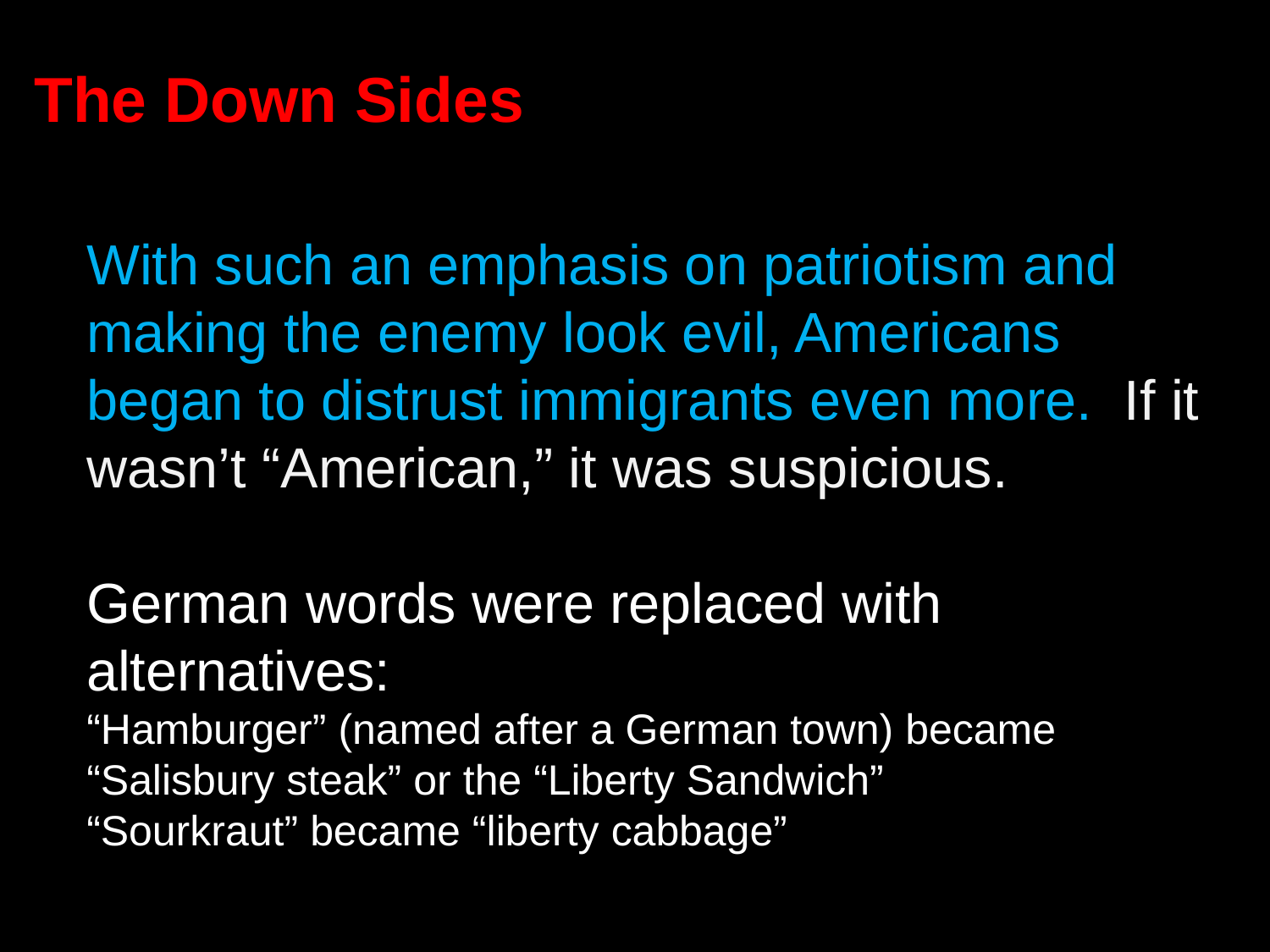

The Down Sides
With such an emphasis on patriotism and making the enemy look evil, Americans began to distrust immigrants even more.  If it wasn’t “American,” it was suspicious.

German words were replaced with alternatives:
“Hamburger” (named after a German town) became “Salisbury steak” or the “Liberty Sandwich”
“Sourkraut” became “liberty cabbage”